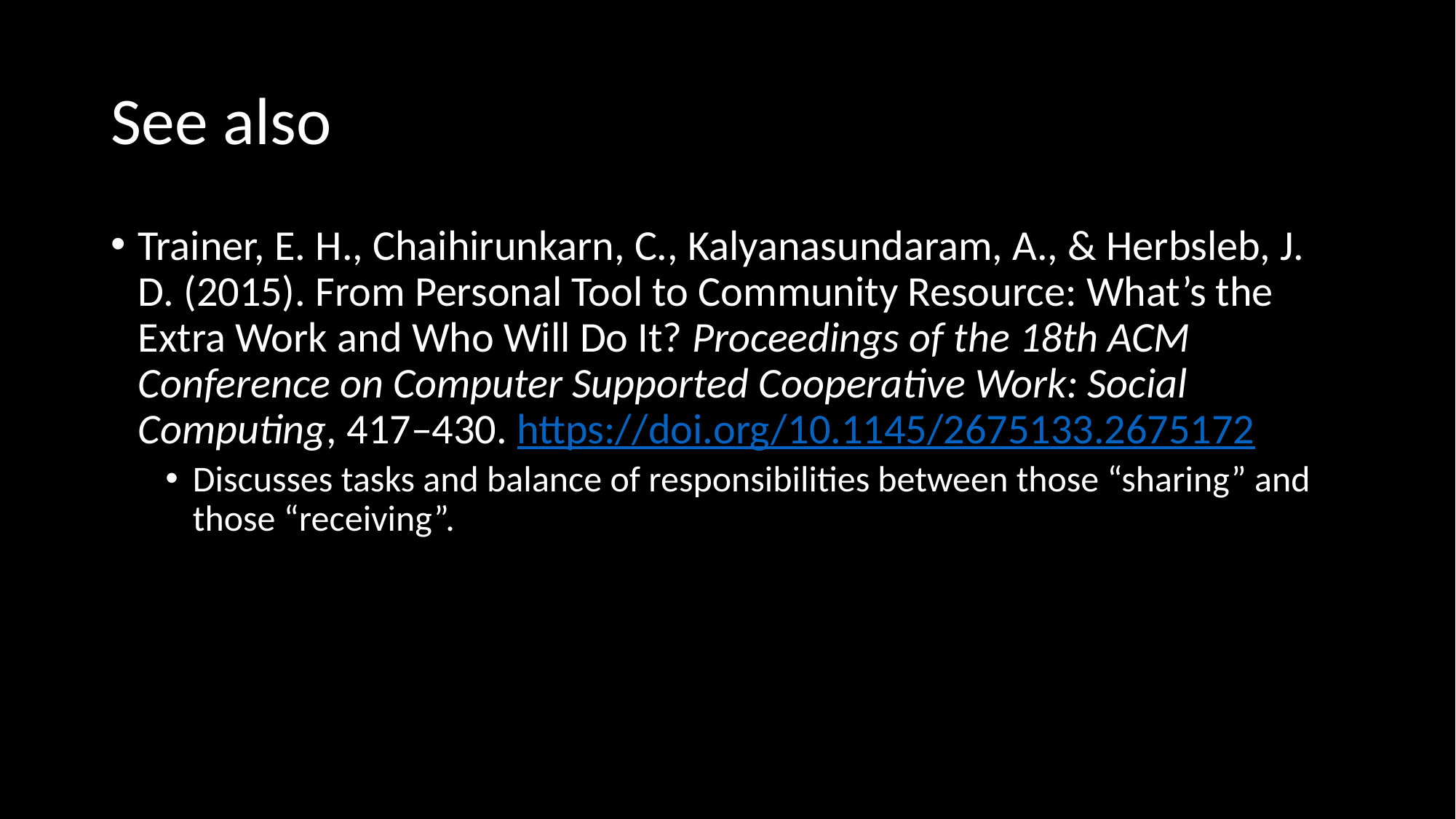

# See also
Trainer, E. H., Chaihirunkarn, C., Kalyanasundaram, A., & Herbsleb, J. D. (2015). From Personal Tool to Community Resource: What’s the Extra Work and Who Will Do It? Proceedings of the 18th ACM Conference on Computer Supported Cooperative Work: Social Computing, 417–430. https://doi.org/10.1145/2675133.2675172
Discusses tasks and balance of responsibilities between those “sharing” and those “receiving”.